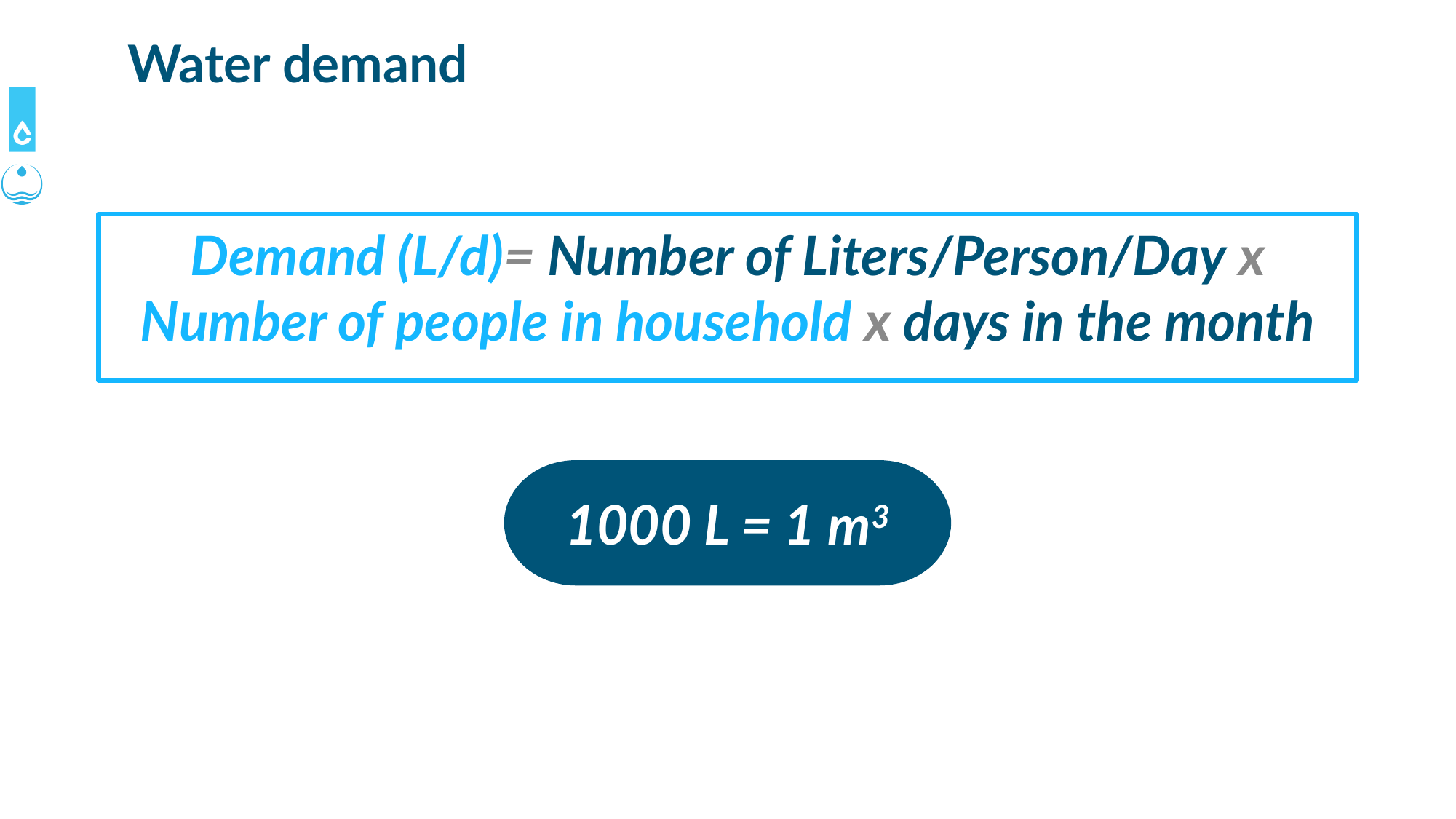

# Water demand

Demand (L/d)= Number of Liters/Person/Day x Number of people in household x days in the month

1000 L = 1 m3